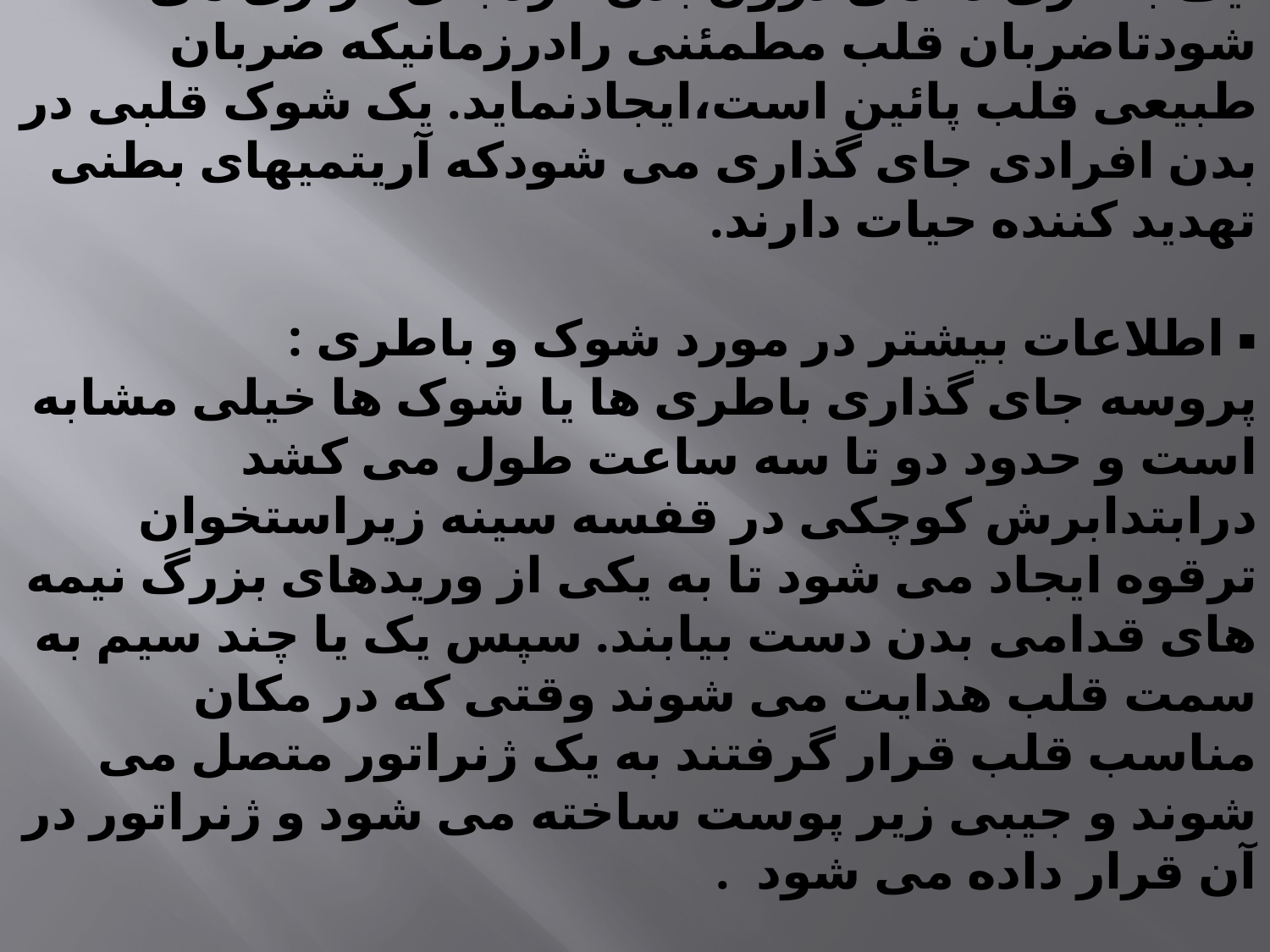

▪ جای گذاری کردن یک باطری دائمی یاشوک قلبی درونی :
 یک باطری دائمی درون بدن فردجای گزاری می شودتاضربان قلب مطمئنی رادرزمانیکه ضربان طبیعی قلب پائین است،ایجادنماید. یک شوک قلبی در بدن افرادی جای گذاری می شودکه آریتمیهای بطنی تهدید کننده حیات دارند.

▪ اطلاعات بیشتر در مورد شوک و باطری :
پروسه جای گذاری باطری ها یا شوک ها خیلی مشابه است و حدود دو تا سه ساعت طول می کشد درابتدابرش کوچکی در قفسه سینه زیراستخوان ترقوه ایجاد می شود تا به یکی از وریدهای بزرگ نیمه های قدامی بدن دست بیابند. سپس یک یا چند سیم به سمت قلب هدایت می شوند وقتی که در مکان مناسب قلب قرار گرفتند به یک ژنراتور متصل می شوند و جیبی زیر پوست ساخته می شود و ژنراتور در آن قرار داده می شود  .